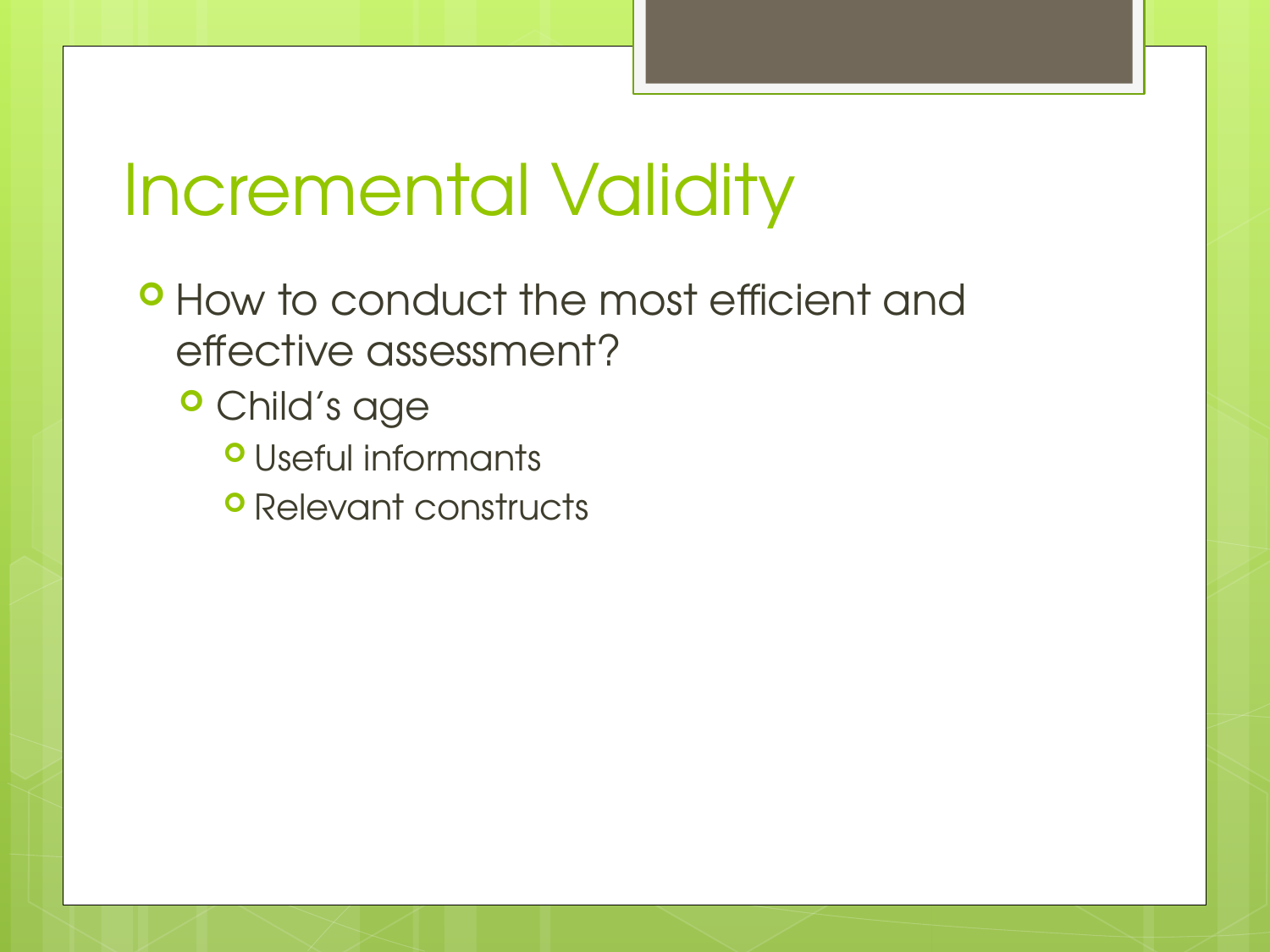

# Incremental Validity
How to conduct the most efficient and effective assessment?
Child’s age
Useful informants
Relevant constructs